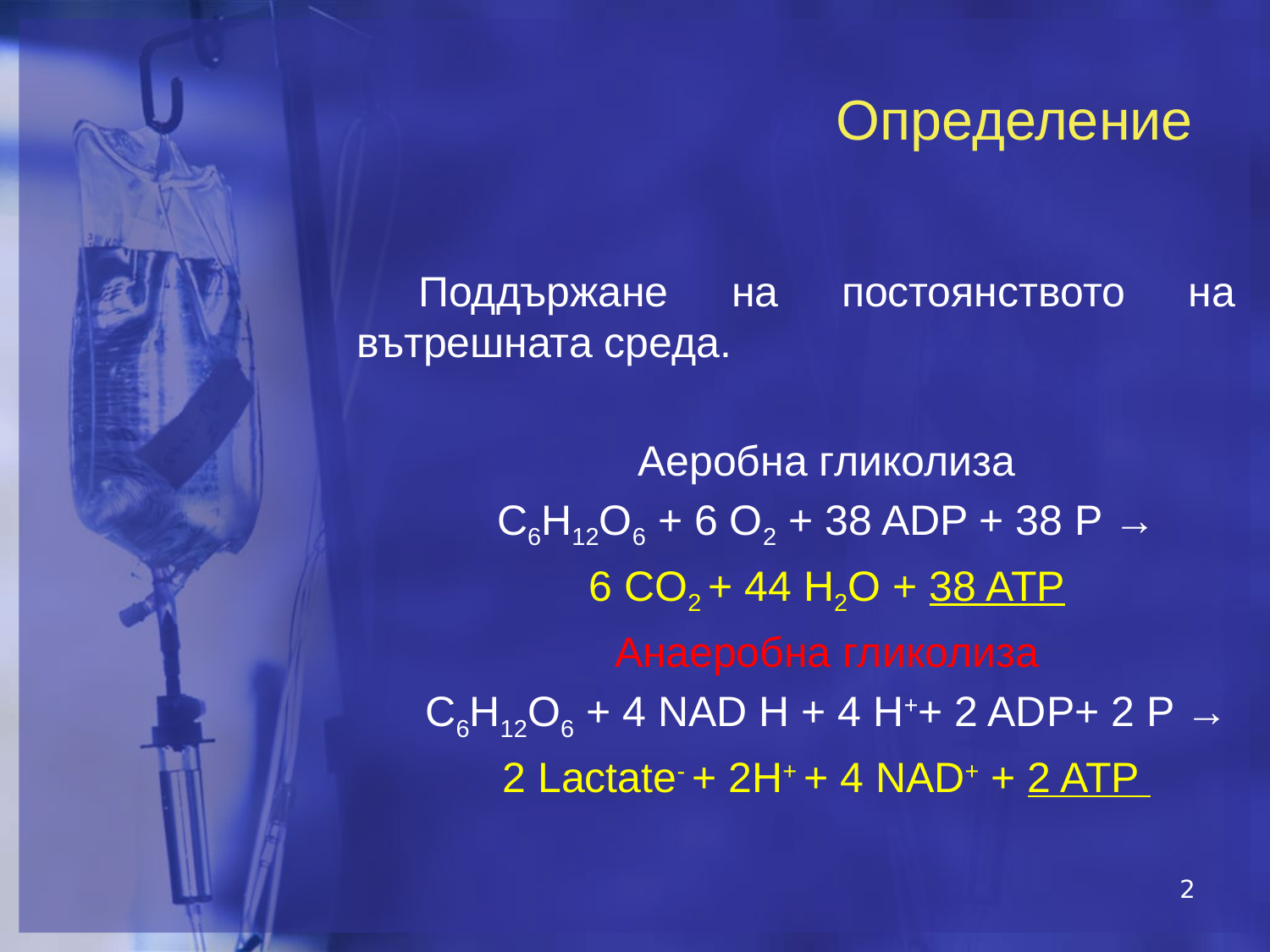

# Определение
Поддържане на постоянството на вътрешната среда.

Аеробна гликолиза
C6H12O6 + 6 O2 + 38 ADP + 38 P →
6 CO2 + 44 H2O + 38 ATP
Анаеробна гликолиза
C6H12O6 + 4 NAD H + 4 H++ 2 ADP+ 2 P →
2 Lactate- + 2H+ + 4 NAD+ + 2 ATP
2